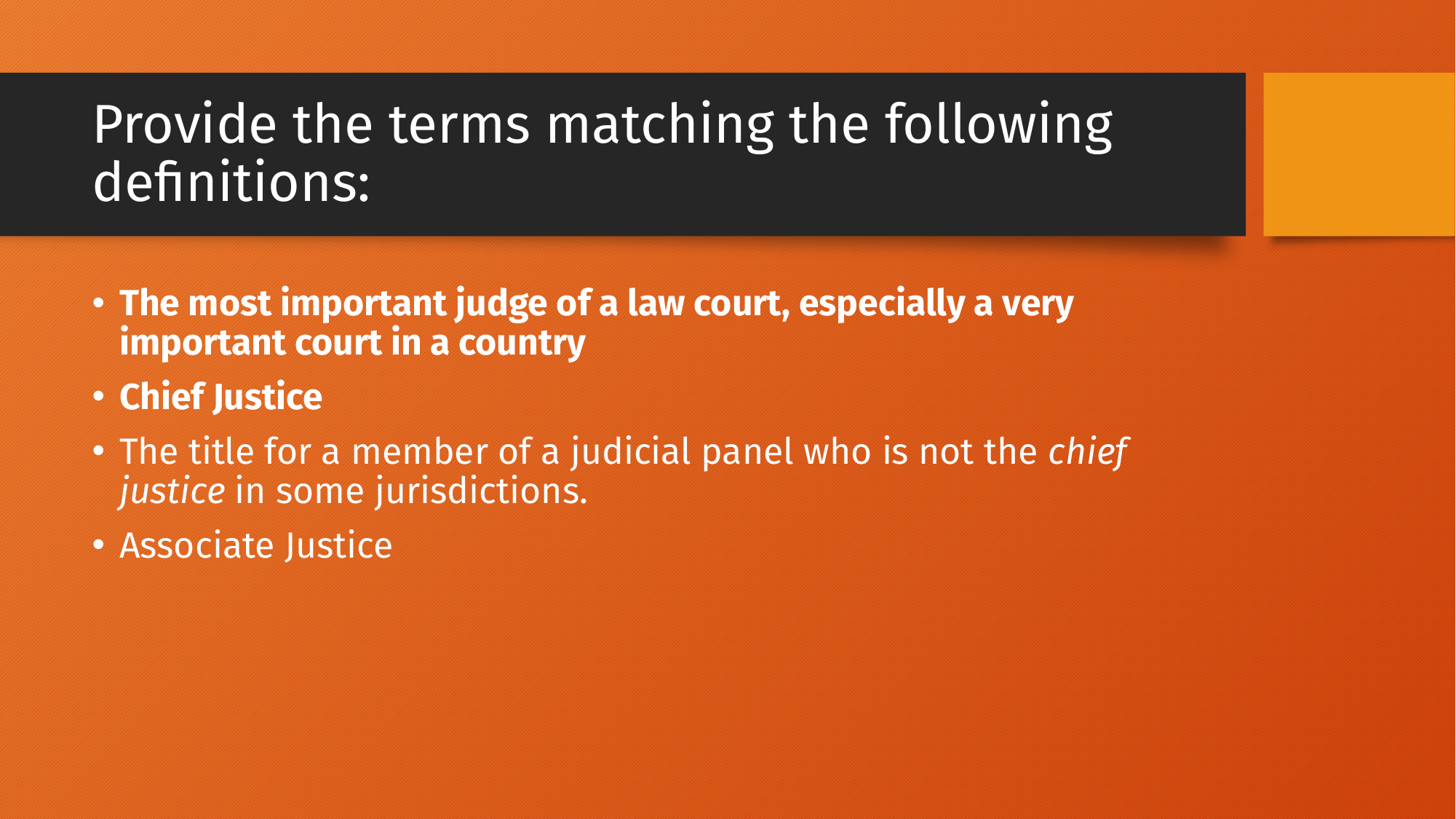

# Provide the terms matching the following definitions:
The most important judge of a law court, especially a very important court in a country
Chief Justice
The title for a member of a judicial panel who is not the chief justice in some jurisdictions.
Associate Justice